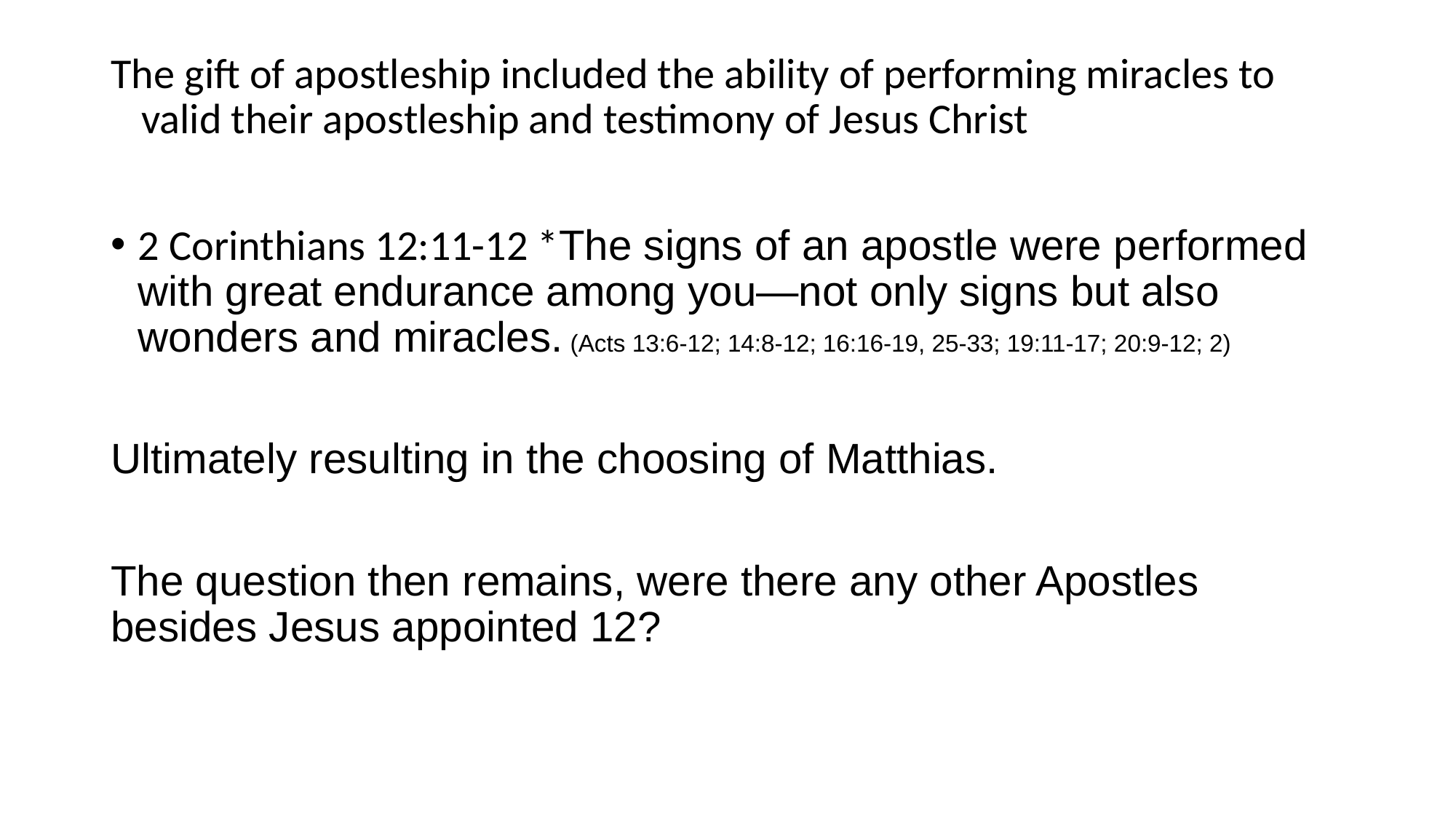

# The gift of apostleship included the ability of performing miracles to valid their apostleship and testimony of Jesus Christ
2 Corinthians 12:11-12 *The signs of an apostle were performed with great endurance among you—not only signs but also wonders and miracles. (Acts 13:6-12; 14:8-12; 16:16-19, 25-33; 19:11-17; 20:9-12; 2)

Ultimately resulting in the choosing of Matthias.

The question then remains, were there any other Apostles besides Jesus appointed 12?